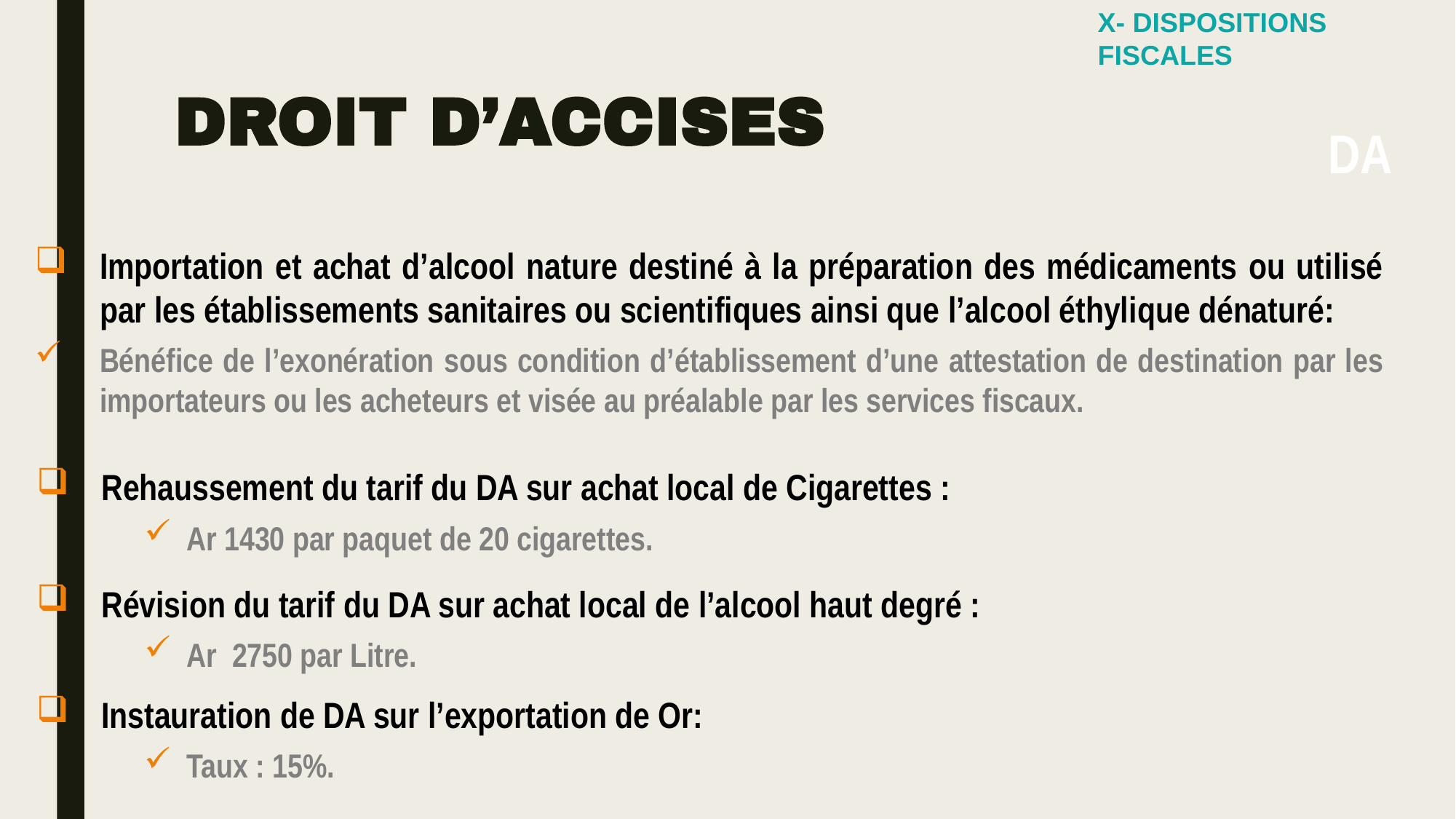

X- DISPOSITIONS FISCALES
# DROIT D’ACCISES
DA
Importation et achat d’alcool nature destiné à la préparation des médicaments ou utilisé par les établissements sanitaires ou scientifiques ainsi que l’alcool éthylique dénaturé:
Bénéfice de l’exonération sous condition d’établissement d’une attestation de destination par les importateurs ou les acheteurs et visée au préalable par les services fiscaux.
Rehaussement du tarif du DA sur achat local de Cigarettes :
Ar 1430 par paquet de 20 cigarettes.
Révision du tarif du DA sur achat local de l’alcool haut degré :
Ar  2750 par Litre.
Instauration de DA sur l’exportation de Or:
Taux : 15%.